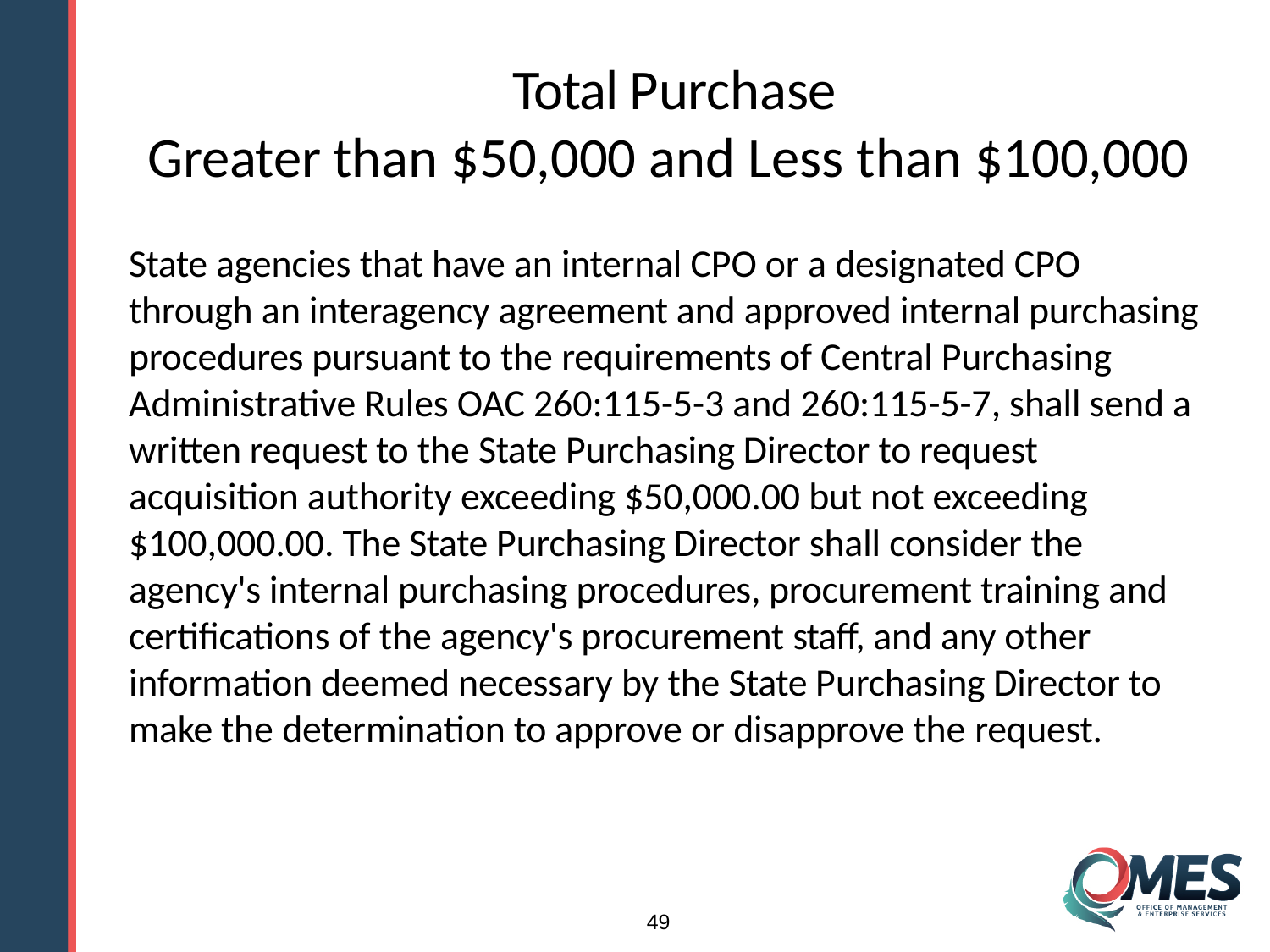

# Total Purchase Greater than $50,000 and Less than $100,000
State agencies that have an internal CPO or a designated CPO through an interagency agreement and approved internal purchasing procedures pursuant to the requirements of Central Purchasing Administrative Rules OAC 260:115-5-3 and 260:115-5-7, shall send a written request to the State Purchasing Director to request acquisition authority exceeding $50,000.00 but not exceeding $100,000.00. The State Purchasing Director shall consider the agency's internal purchasing procedures, procurement training and certifications of the agency's procurement staff, and any other information deemed necessary by the State Purchasing Director to make the determination to approve or disapprove the request.
49